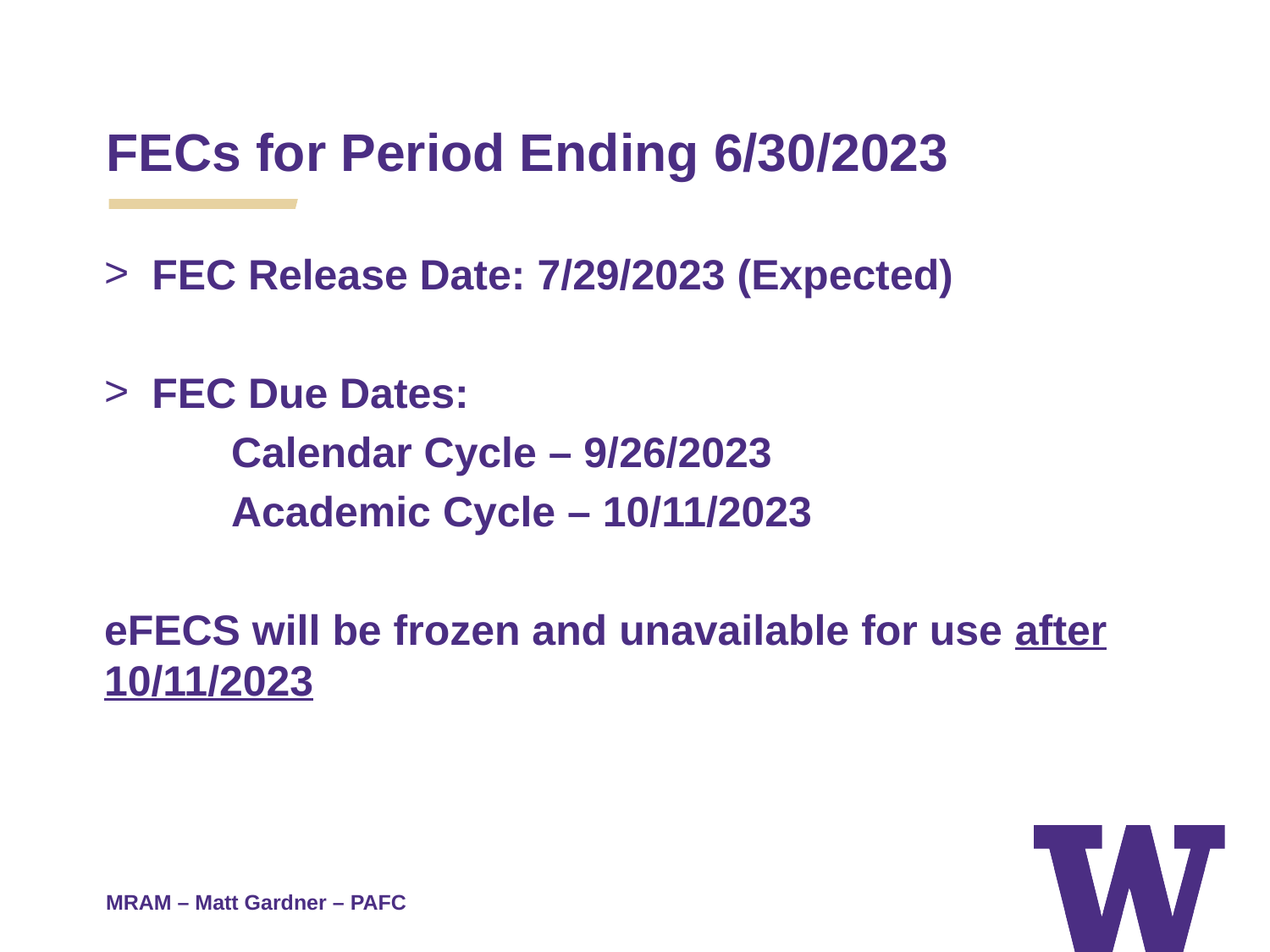

FECs for Period Ending 6/30/2023
FEC Release Date: 7/29/2023 (Expected)

FEC Due Dates:
	Calendar Cycle – 9/26/2023
	Academic Cycle – 10/11/2023

eFECS will be frozen and unavailable for use after 10/11/2023
MRAM – Matt Gardner – PAFC